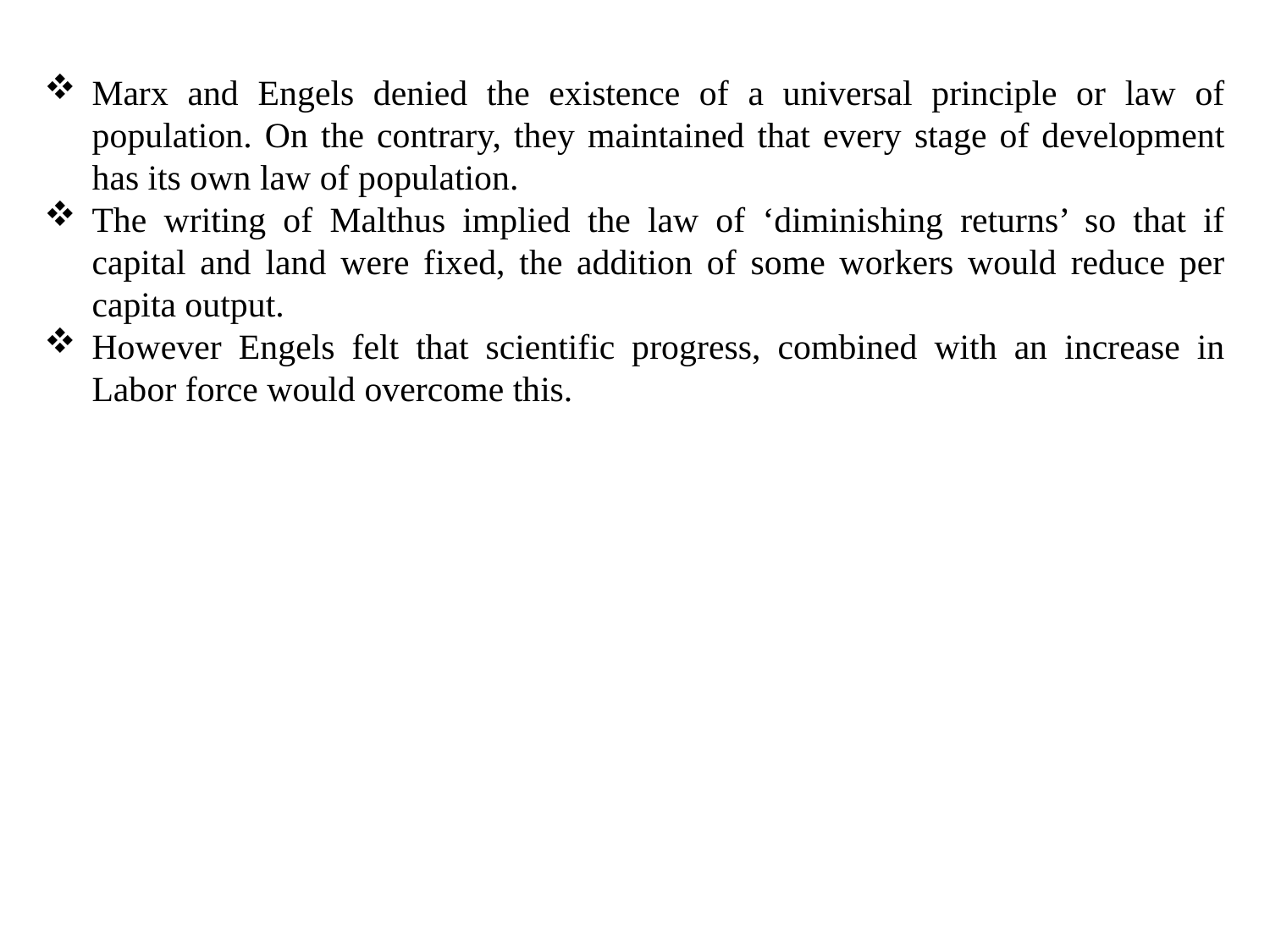

Marx and Engels denied the existence of a universal principle or law of population. On the contrary, they maintained that every stage of development has its own law of population.
The writing of Malthus implied the law of ‘diminishing returns’ so that if capital and land were fixed, the addition of some workers would reduce per capita output.
However Engels felt that scientific progress, combined with an increase in Labor force would overcome this.